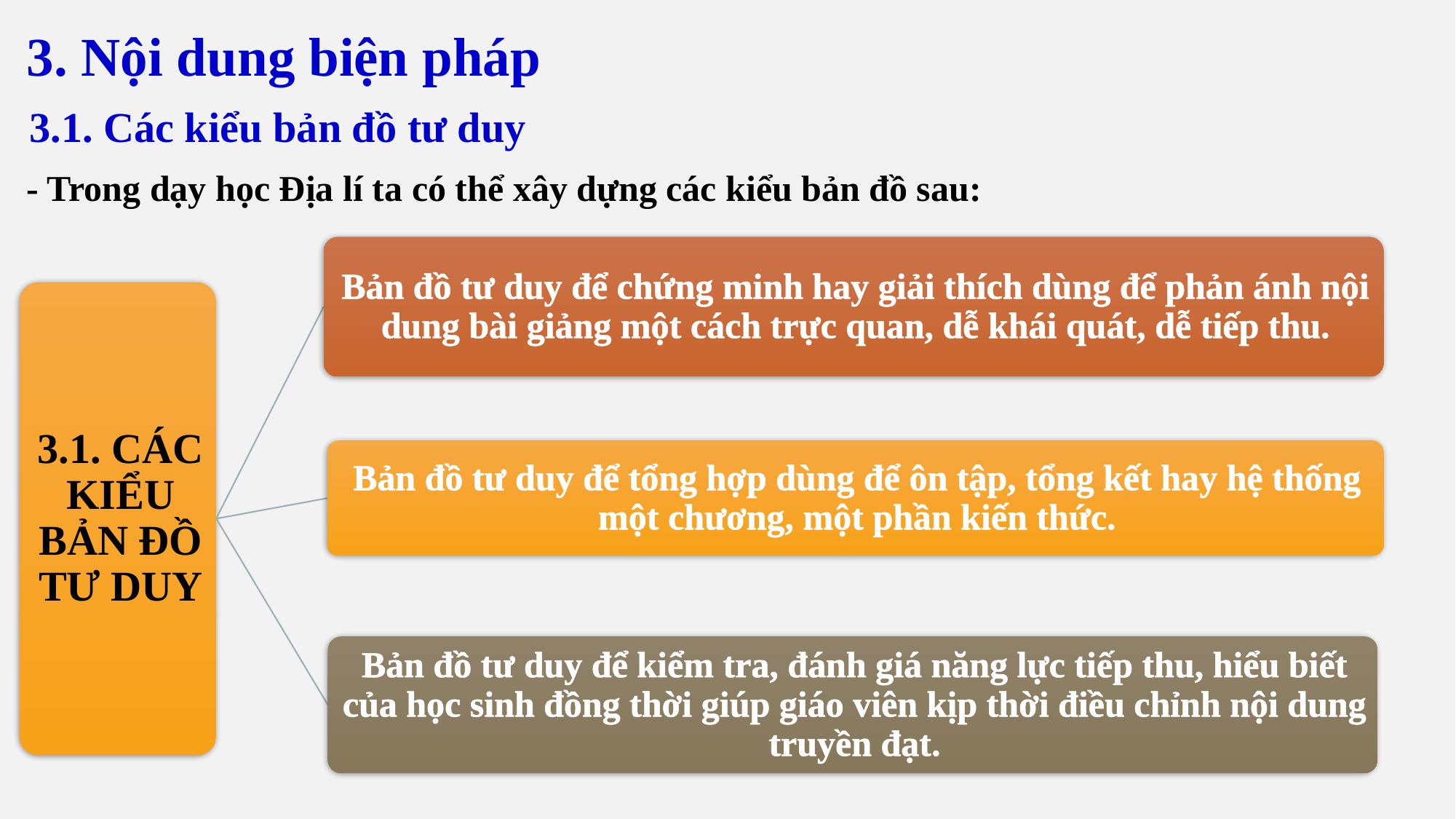

3. Nội dung biện pháp
3.1. Các kiểu bản đồ tư duy
- Trong dạy học Địa lí ta có thể xây dựng các kiểu bản đồ sau:
3.1. CÁC KIỂU BẢN ĐỒ TƯ DUY

Bản đồ tư duy để chứng minh hay giải thích dùng để phản ánh nội dung bài giảng một cách trực quan, dễ khái quát, dễ tiếp thu.

Bản đồ tư duy để tổng hợp dùng để ôn tập, tổng kết hay hệ thống một chương, một phần kiến thức.

Bản đồ tư duy để kiểm tra, đánh giá năng lực tiếp thu, hiểu biết của học sinh đồng thời giúp giáo viên kịp thời điều chỉnh nội dung truyền đạt.